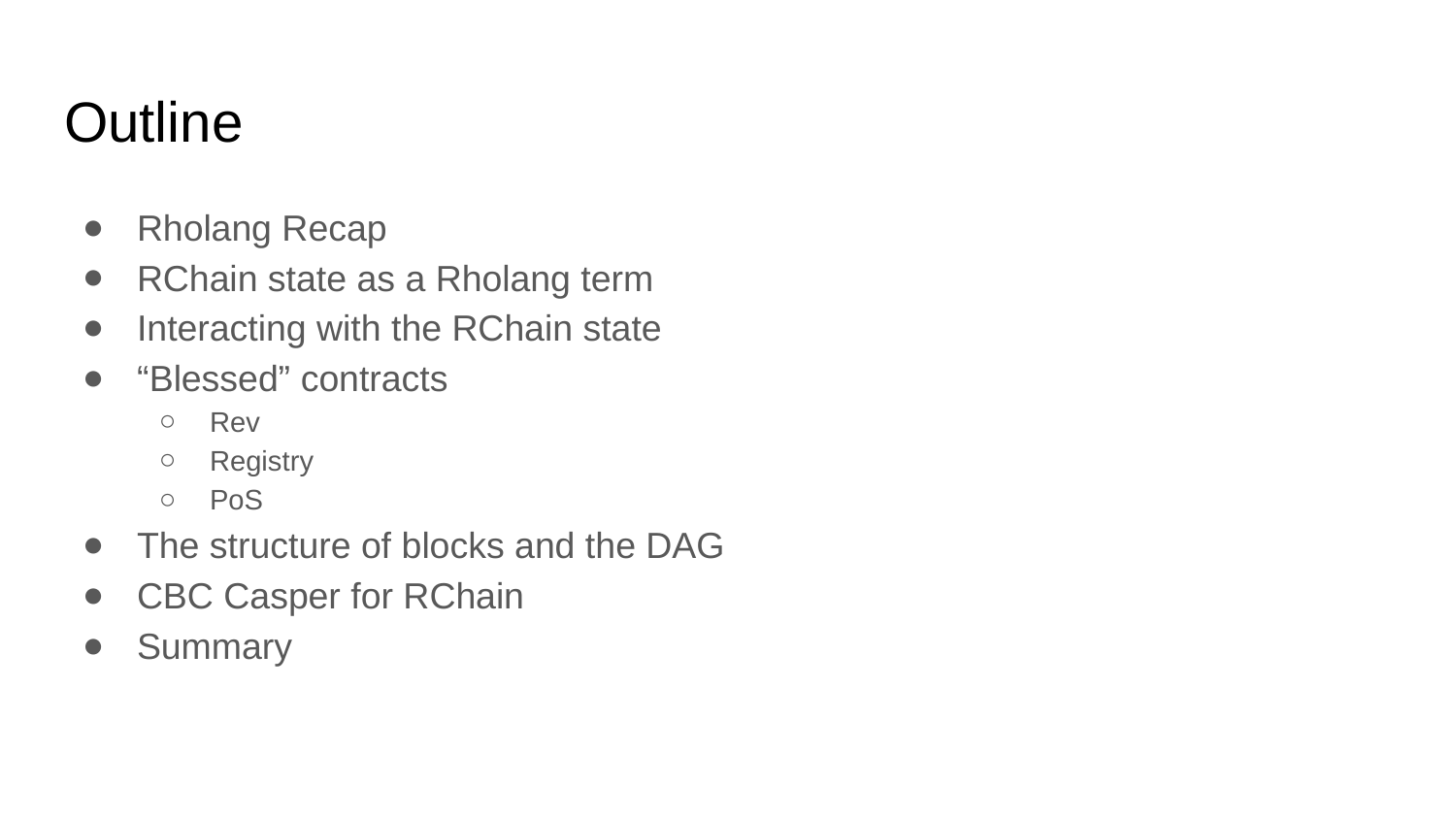

# Outline
Rholang Recap
RChain state as a Rholang term
Interacting with the RChain state
“Blessed” contracts
Rev
Registry
PoS
The structure of blocks and the DAG
CBC Casper for RChain
Summary